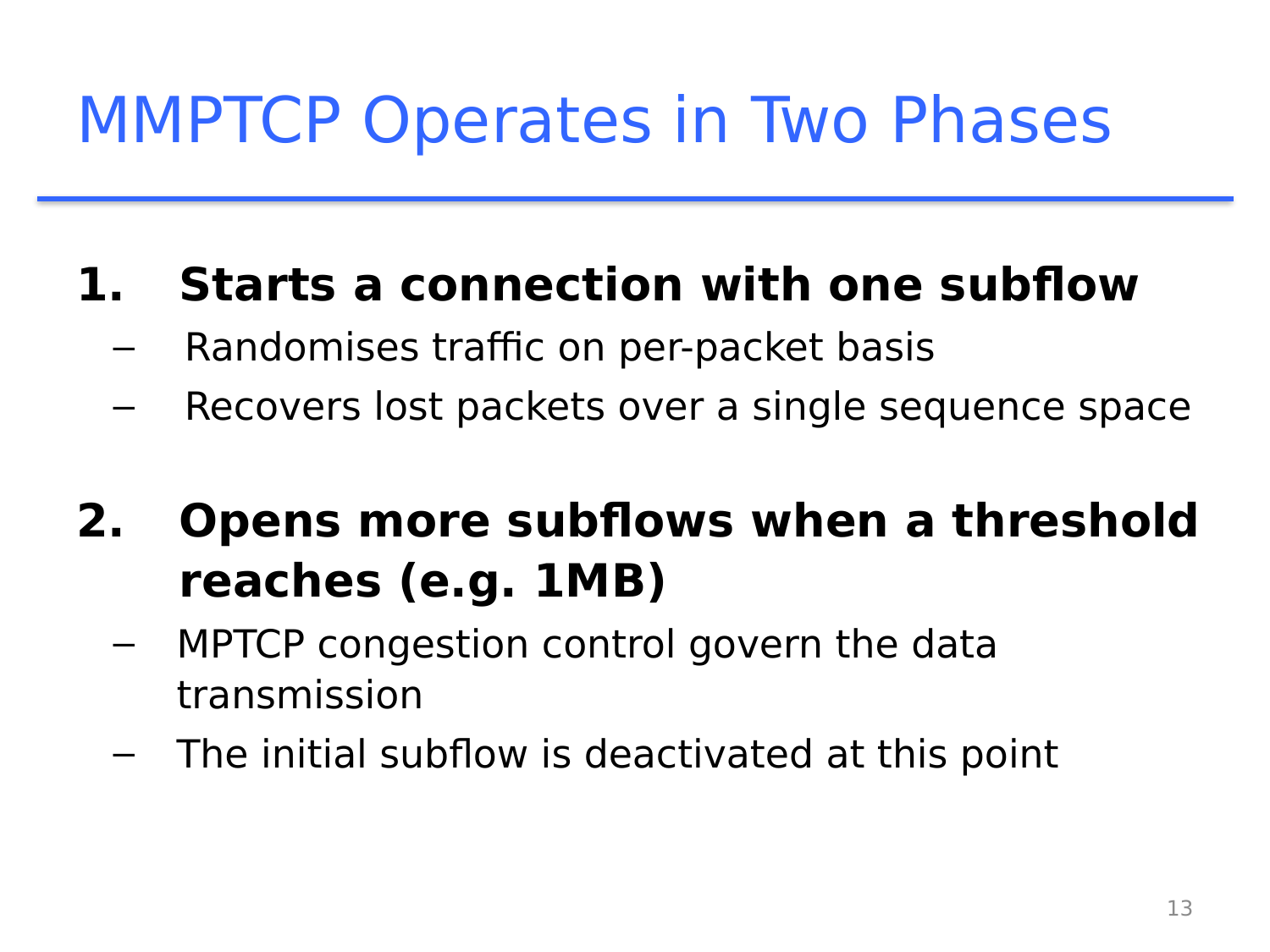

# MMPTCP Operates in Two Phases
Starts a connection with one subflow
Randomises traffic on per-packet basis
Recovers lost packets over a single sequence space

Opens more subflows when a threshold reaches (e.g. 1MB)
MPTCP congestion control govern the data transmission
The initial subflow is deactivated at this point
13